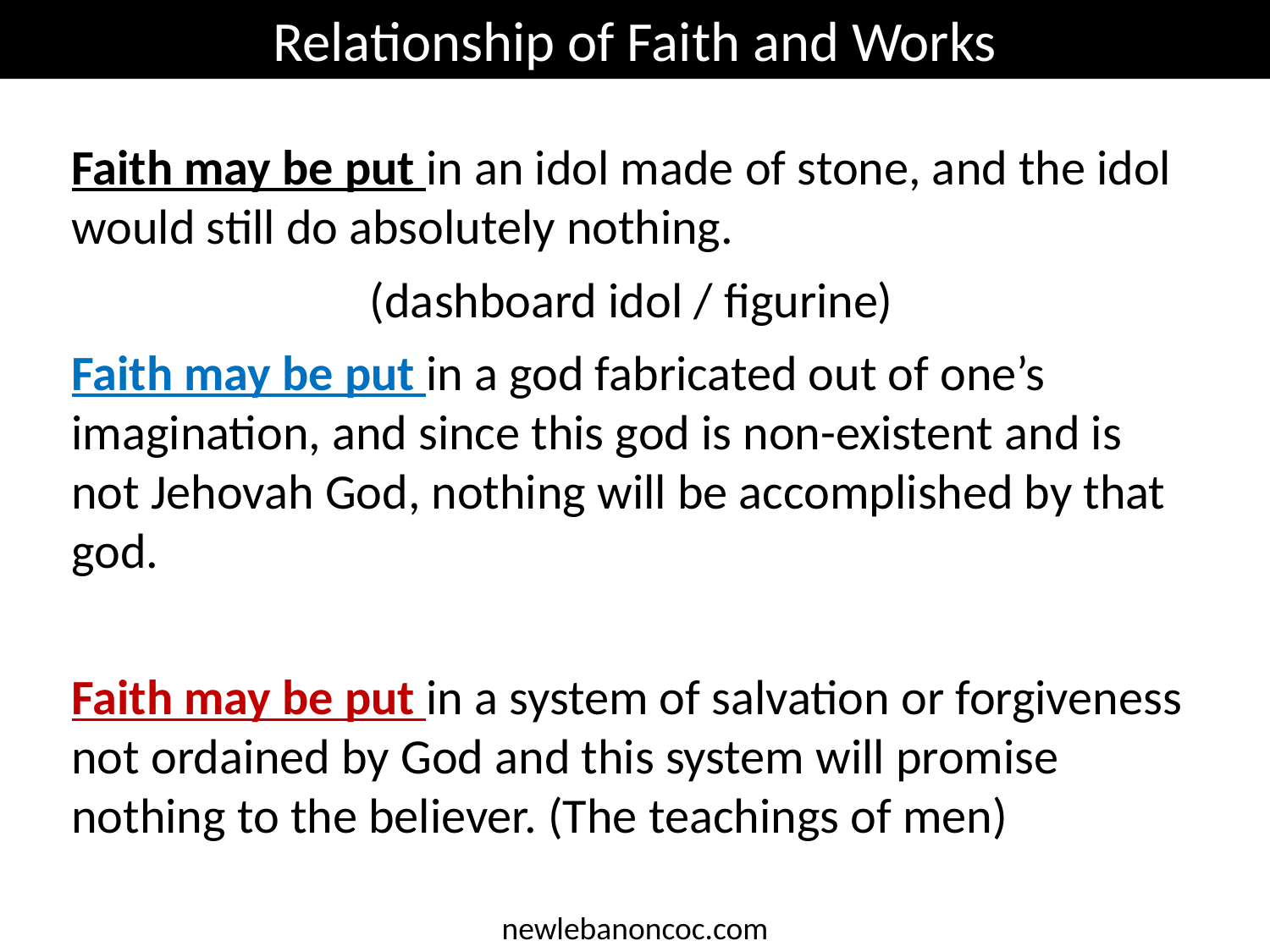

Relationship of Faith and Works
Faith may be put in an idol made of stone, and the idol would still do absolutely nothing.
(dashboard idol / figurine)
Faith may be put in a god fabricated out of one’s imagination, and since this god is non-existent and is not Jehovah God, nothing will be accomplished by that god.

Faith may be put in a system of salvation or forgiveness not ordained by God and this system will promise nothing to the believer. (The teachings of men)
newlebanoncoc.com